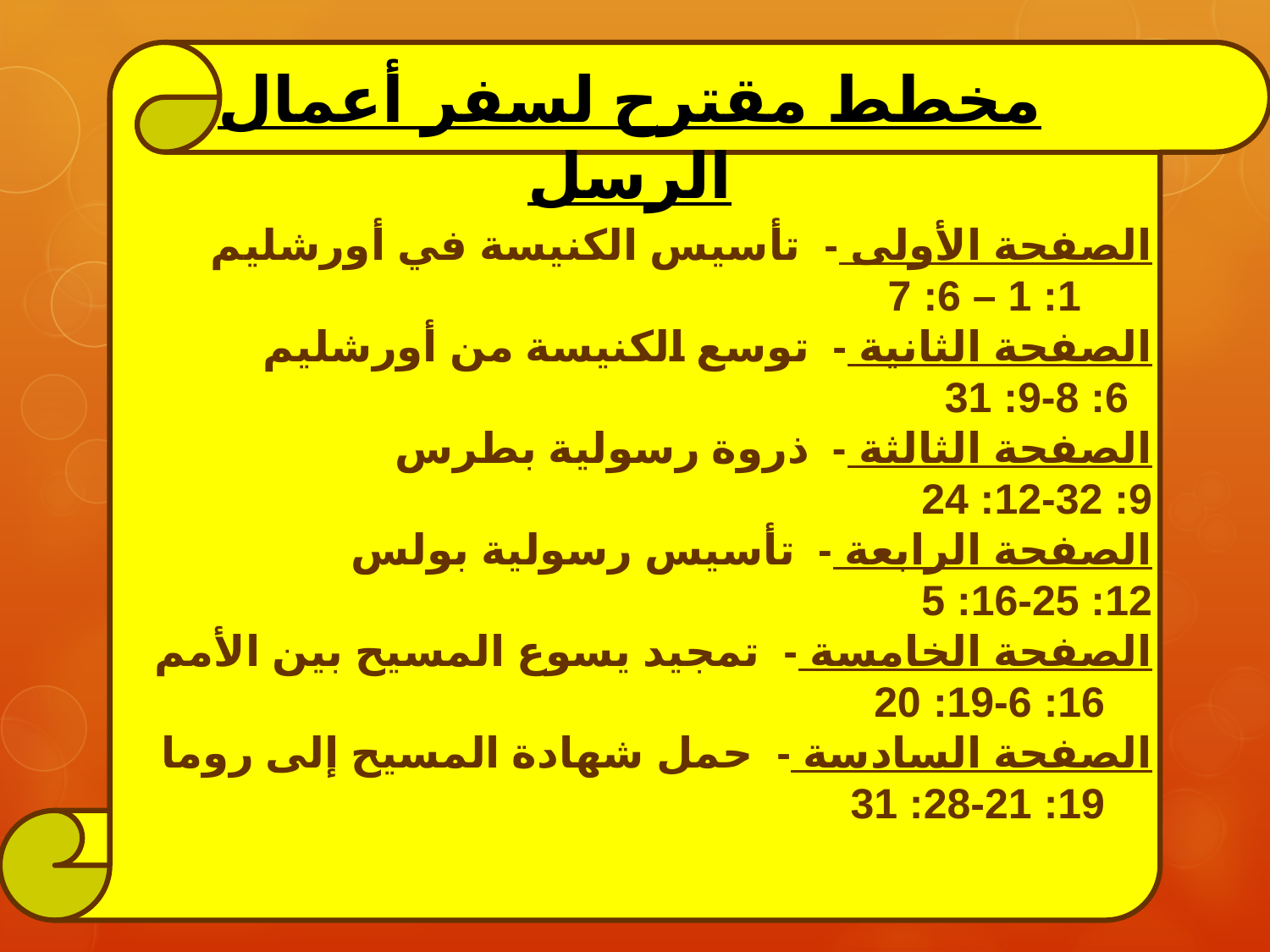

مخطط مقترح لسفر أعمال الرسل
الصفحة الأولى -  تأسيس الكنيسة في أورشليم            1: 1 – 6: 7
الصفحة الثانية -  توسع الكنيسة من أورشليم              6: 8-9: 31
الصفحة الثالثة -  ذروة رسولية بطرس                     9: 32-12: 24
الصفحة الرابعة -  تأسيس رسولية بولس                  12: 25-16: 5
الصفحة الخامسة -  تمجيد يسوع المسيح بين الأمم       16: 6-19: 20
الصفحة السادسة -  حمل شهادة المسيح إلى روما       19: 21-28: 31